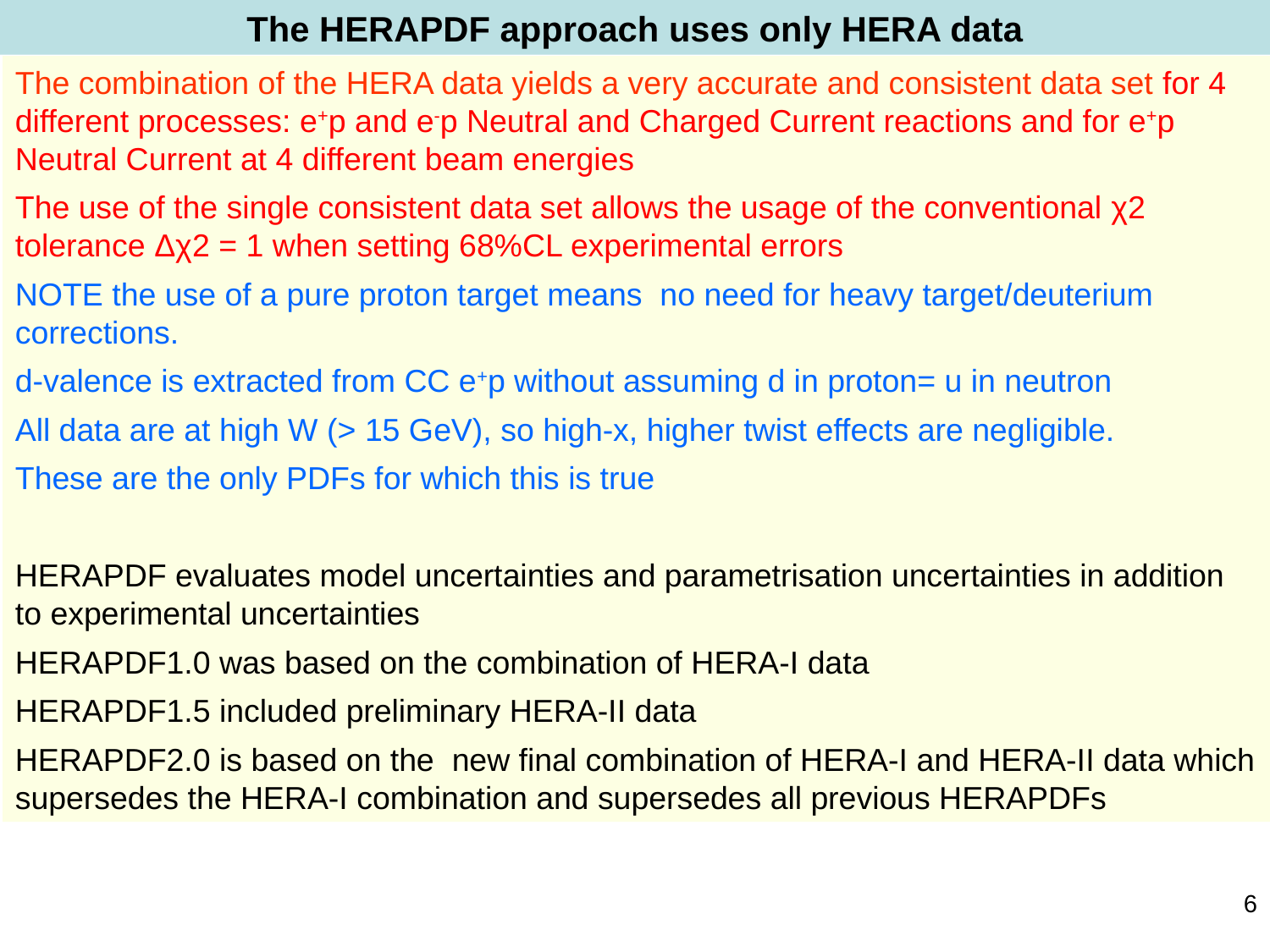

The HERAPDF approach uses only HERA data
The combination of the HERA data yields a very accurate and consistent data set for 4 different processes: e+p and e-p Neutral and Charged Current reactions and for e+p Neutral Current at 4 different beam energies
The use of the single consistent data set allows the usage of the conventional χ2 tolerance Δχ2 = 1 when setting 68%CL experimental errors
NOTE the use of a pure proton target means  no need for heavy target/deuterium corrections.
d-valence is extracted from CC e+p without assuming d in proton= u in neutron
All data are at high W (> 15 GeV), so high-x, higher twist effects are negligible.
These are the only PDFs for which this is true

HERAPDF evaluates model uncertainties and parametrisation uncertainties in addition to experimental uncertainties
HERAPDF1.0 was based on the combination of HERA-I data
HERAPDF1.5 included preliminary HERA-II data
HERAPDF2.0 is based on the  new final combination of HERA-I and HERA-II data which supersedes the HERA-I combination and supersedes all previous HERAPDFs
6